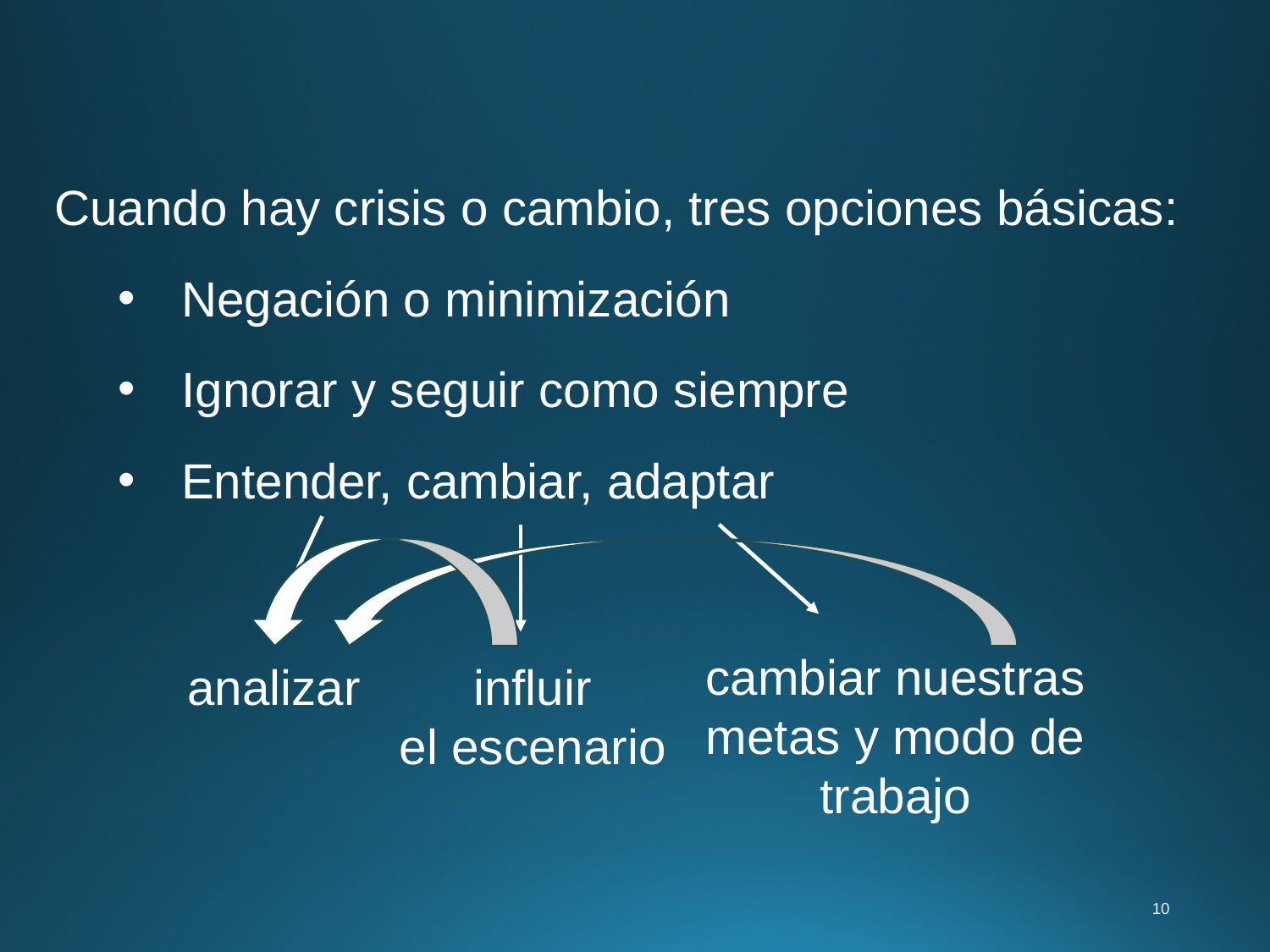

Cuando hay crisis o cambio, tres opciones básicas:
Negación o minimización
Ignorar y seguir como siempre
Entender, cambiar, adaptar

cambiar nuestras
metas y modo de
trabajo
analizar
influir
el escenario
10